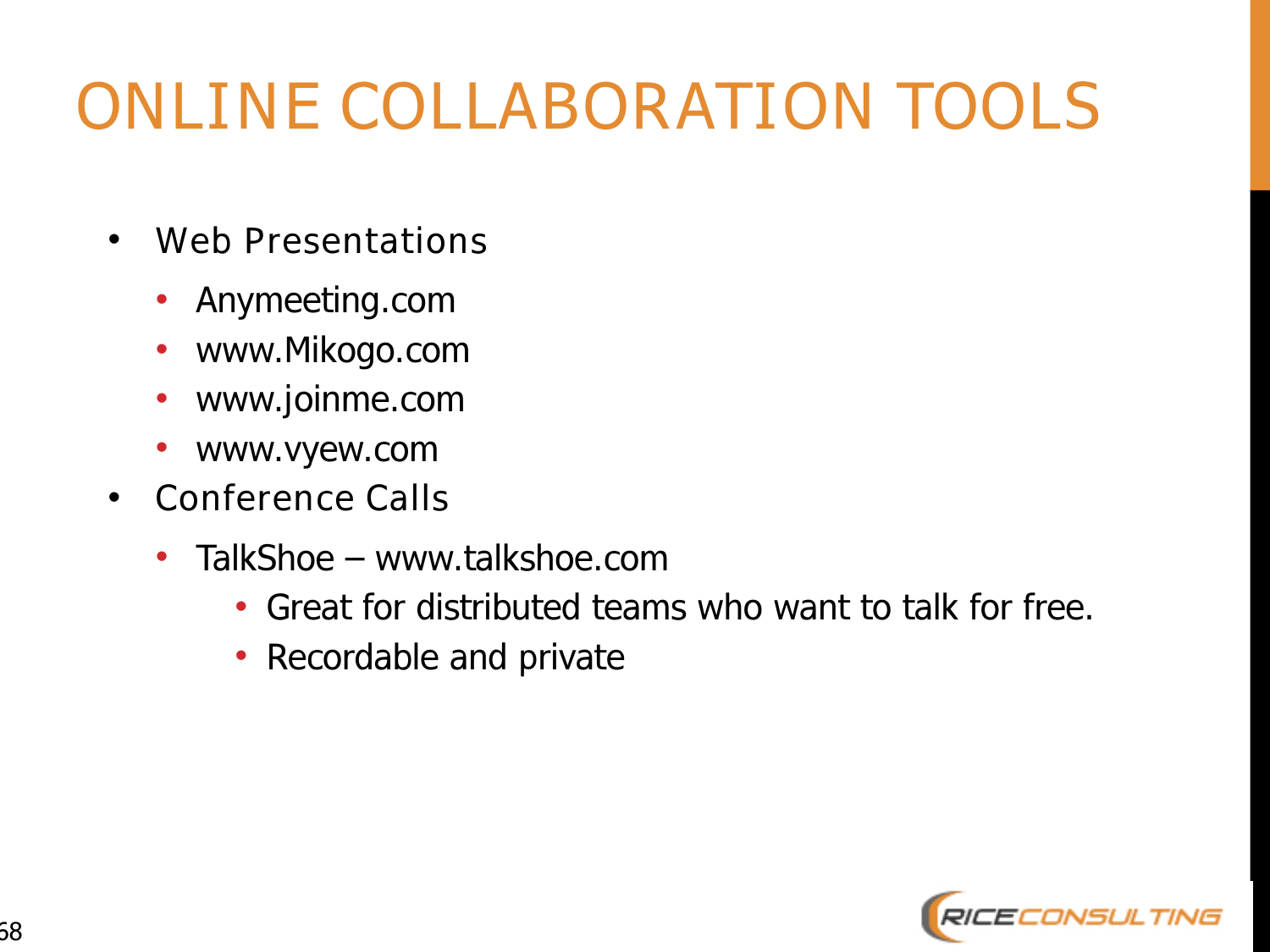

# Online Collaboration Tools
Web Presentations
Anymeeting.com
www.Mikogo.com
www.joinme.com
www.vyew.com
Conference Calls
TalkShoe – www.talkshoe.com
Great for distributed teams who want to talk for free.
Recordable and private